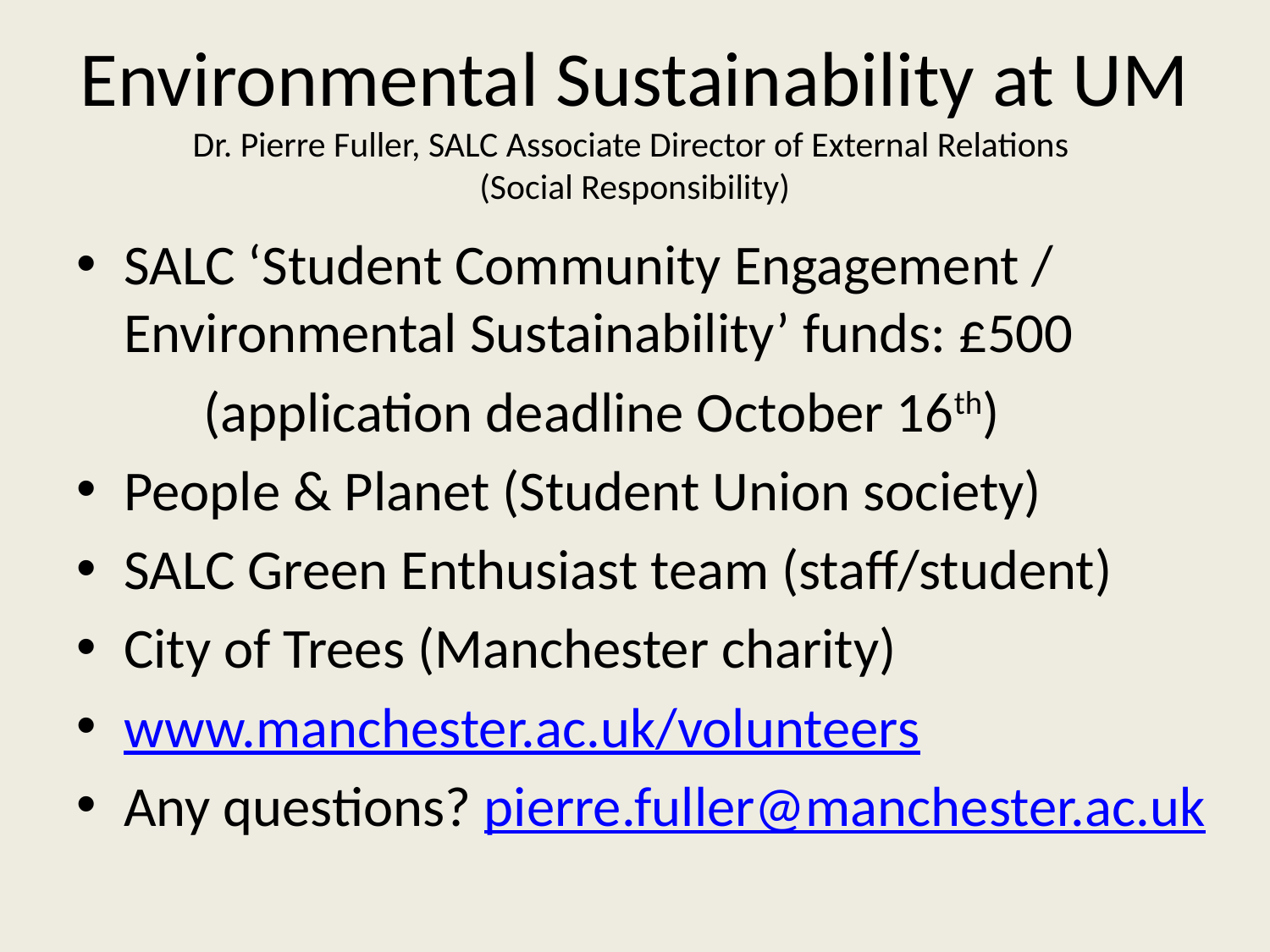

# Environmental Sustainability at UM Dr. Pierre Fuller, SALC Associate Director of External Relations (Social Responsibility)
SALC ‘Student Community Engagement / Environmental Sustainability’ funds: £500
	(application deadline October 16th)
People & Planet (Student Union society)
SALC Green Enthusiast team (staff/student)
City of Trees (Manchester charity)
www.manchester.ac.uk/volunteers
Any questions? pierre.fuller@manchester.ac.uk